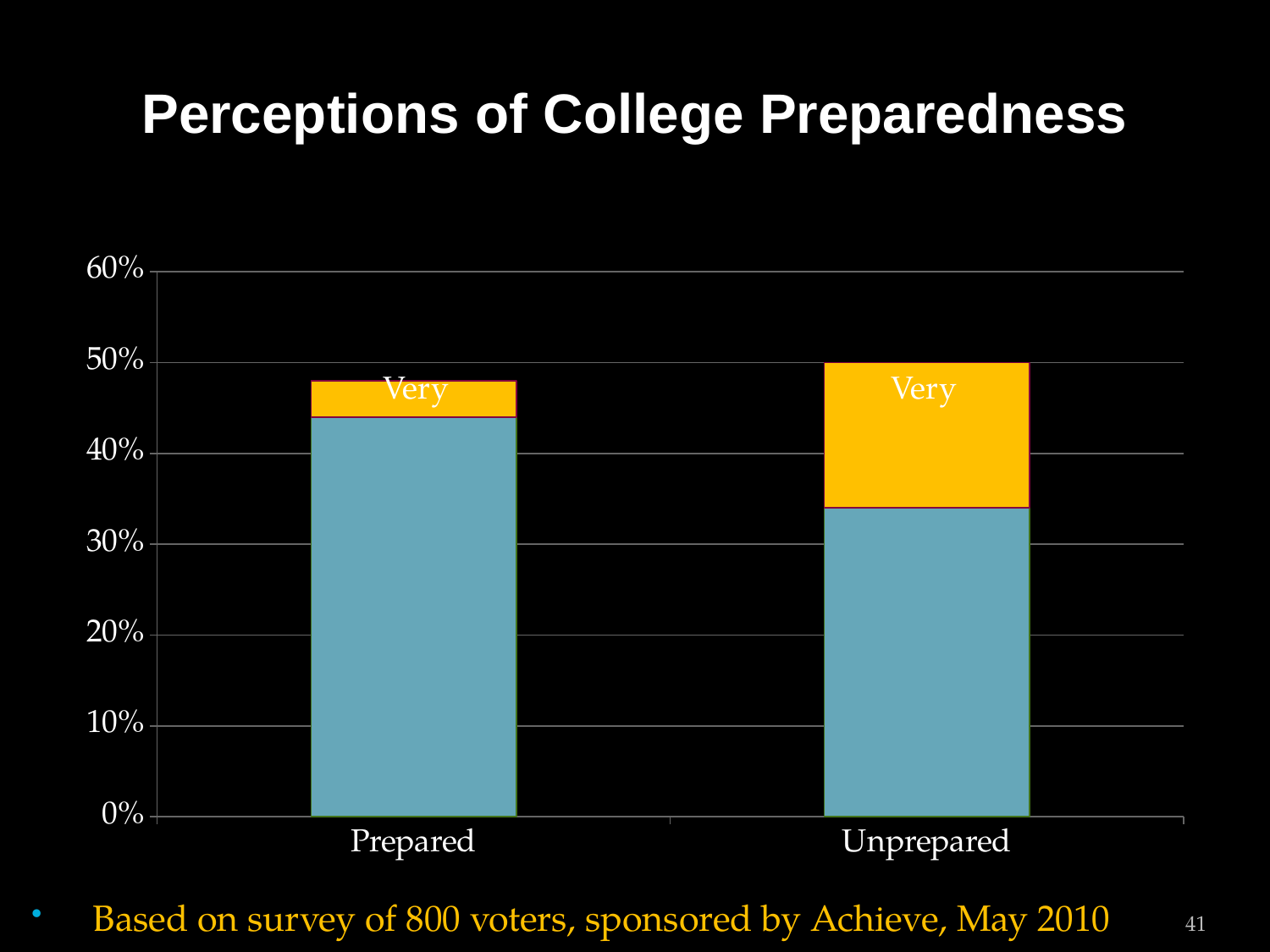

# Perceptions of College Preparedness

### Chart

| Category | Column1 | Column2 |
|---|---|---|
| Prepared | 0.44000000000000006 | 0.04000000000000002 |
| Unprepared | 0.3400000000000001 | 0.16000000000000003 |
Very
Very
Based on survey of 800 voters, sponsored by Achieve, May 2010

41